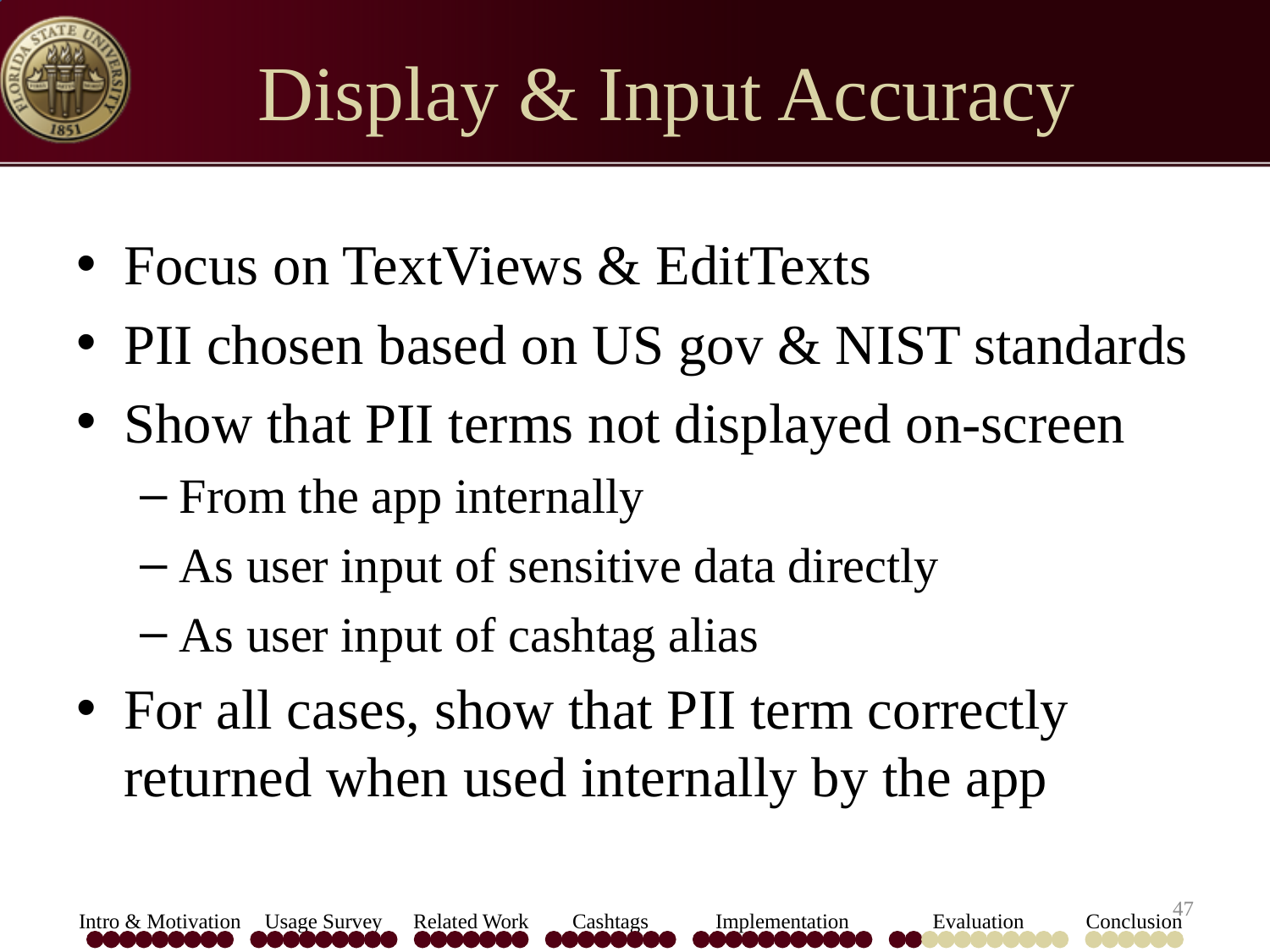

# Display & Input Accuracy
Focus on TextViews & EditTexts
PII chosen based on US gov & NIST standards
Show that PII terms not displayed on-screen
From the app internally
As user input of sensitive data directly
As user input of cashtag alias
For all cases, show that PII term correctly returned when used internally by the app

47
Intro & Motivation
Usage Survey
Related Work
Cashtags
Implementation
Evaluation
Conclusion